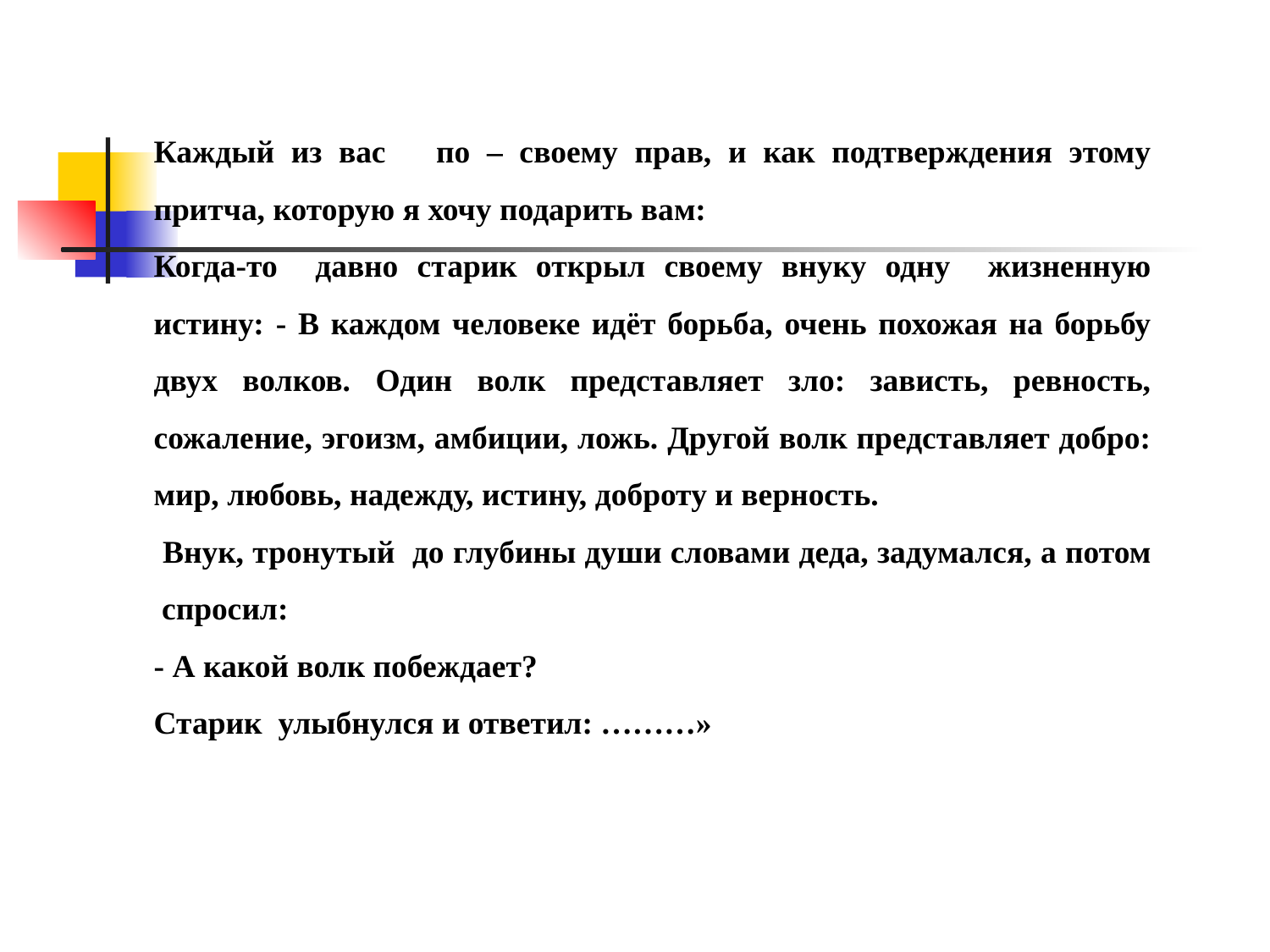

Каждый из вас   по – своему прав, и как подтверждения этому притча, которую я хочу подарить вам:
Когда-то  давно старик открыл своему внуку одну  жизненную истину: - В каждом человеке идёт борьба, очень похожая на борьбу двух волков. Один волк представляет зло: зависть, ревность, сожаление, эгоизм, амбиции, ложь. Другой волк представляет добро: мир, любовь, надежду, истину, доброту и верность.
 Внук, тронутый  до глубины души словами деда, задумался, а потом  спросил:
- А какой волк побеждает?
Старик  улыбнулся и ответил: ………»